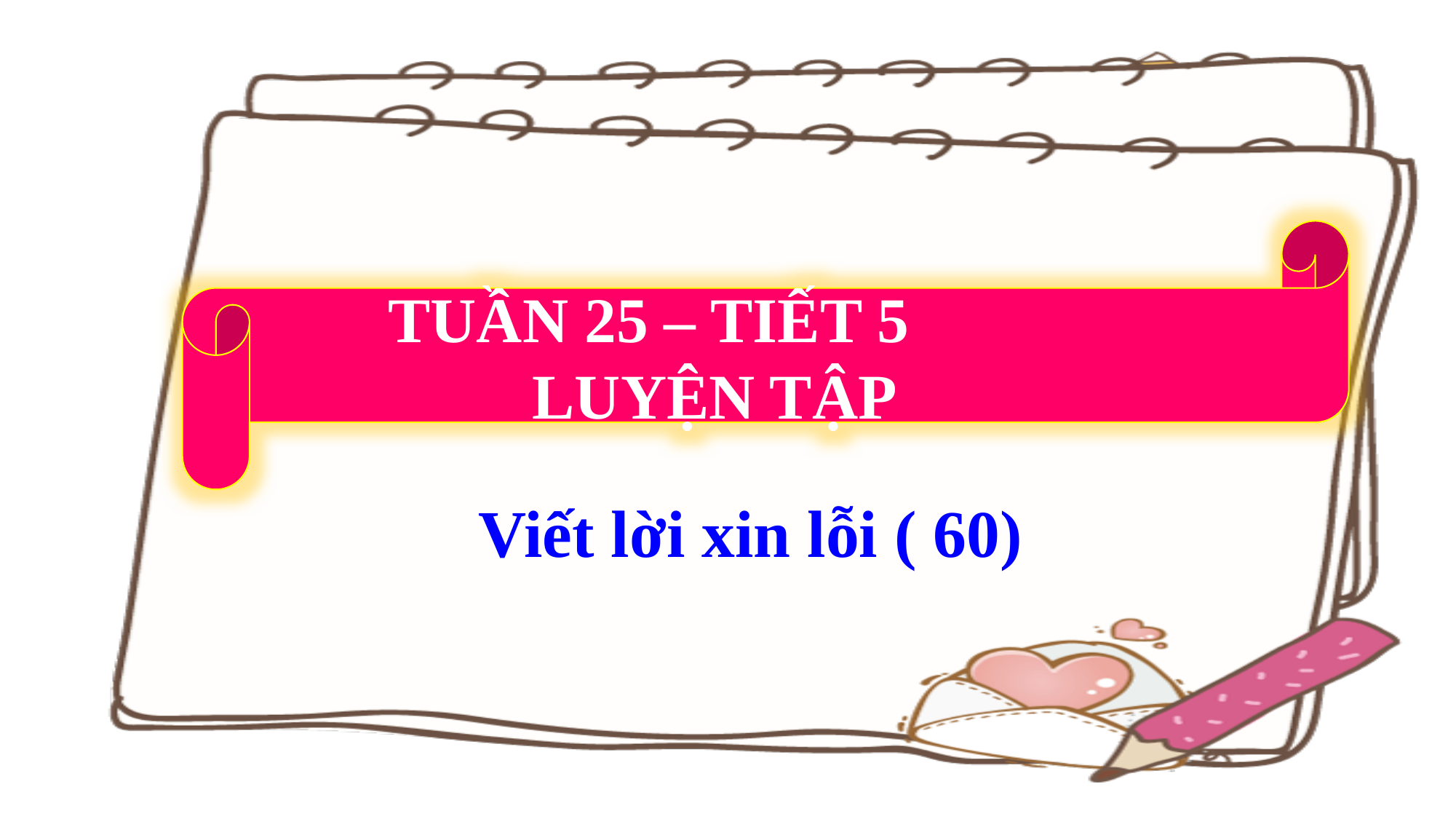

TUẦN 25 – TIẾT 5
                 LUYỆN TẬP
Viết lời xin lỗi ( 60)